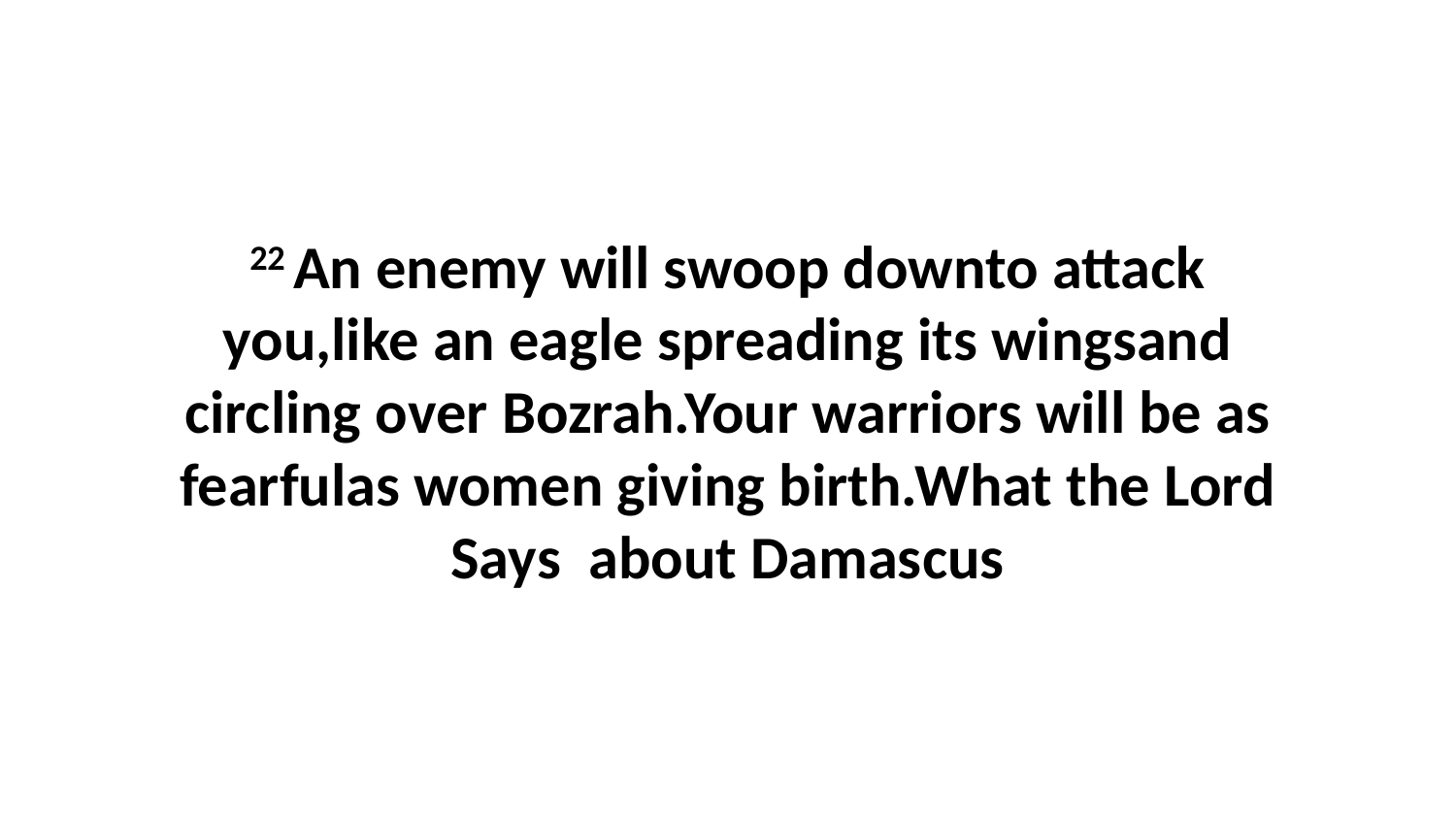

22 An enemy will swoop downto attack you,like an eagle spreading its wingsand circling over Bozrah.Your warriors will be as fearfulas women giving birth.What the Lord Says  about Damascus